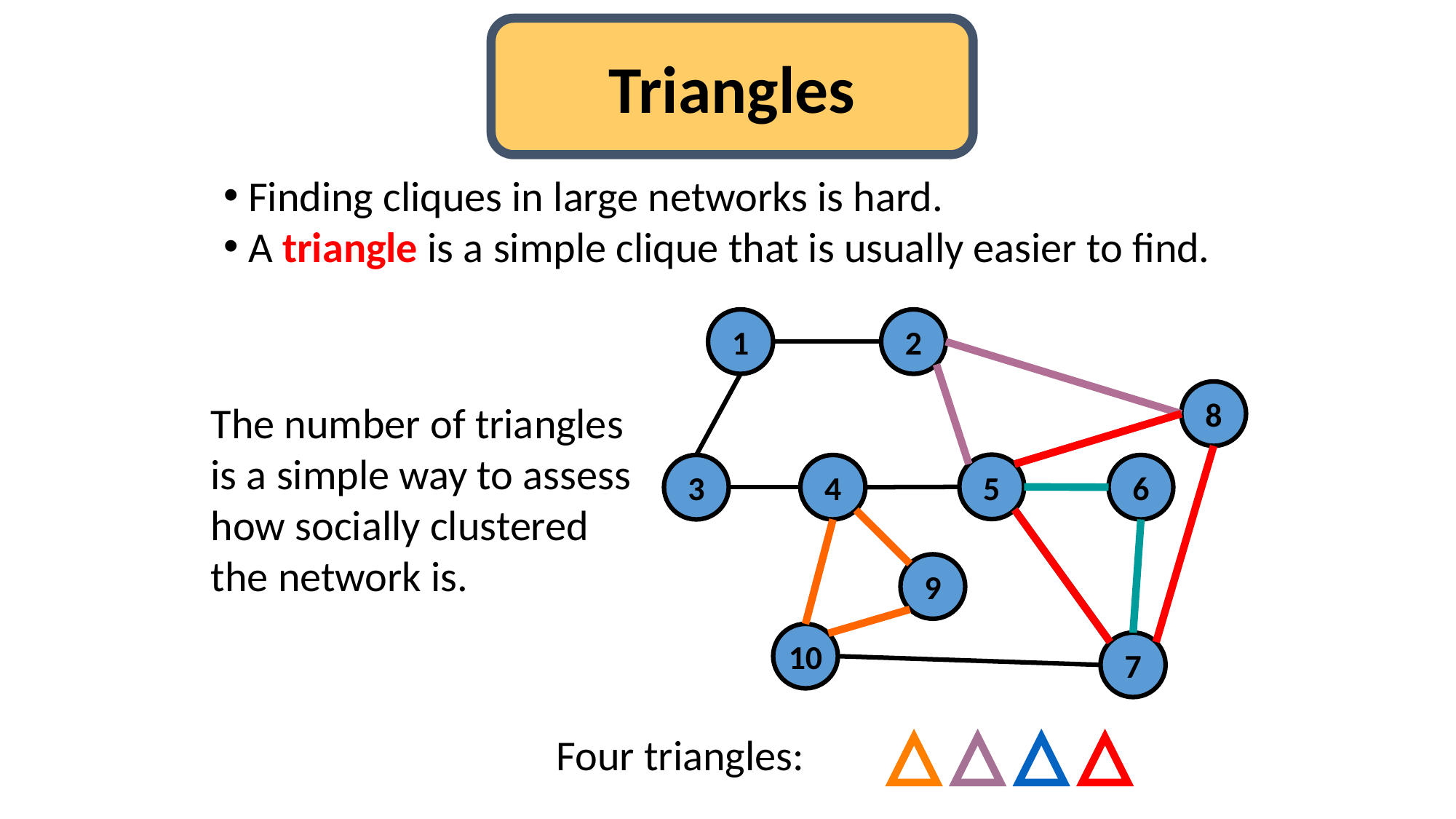

Triangles
 Finding cliques in large networks is hard.
 A triangle is a simple clique that is usually easier to find.
1
2
8
5
3
4
6
9
10
7
The number of triangles is a simple way to assess how socially clustered the network is.
Four triangles: